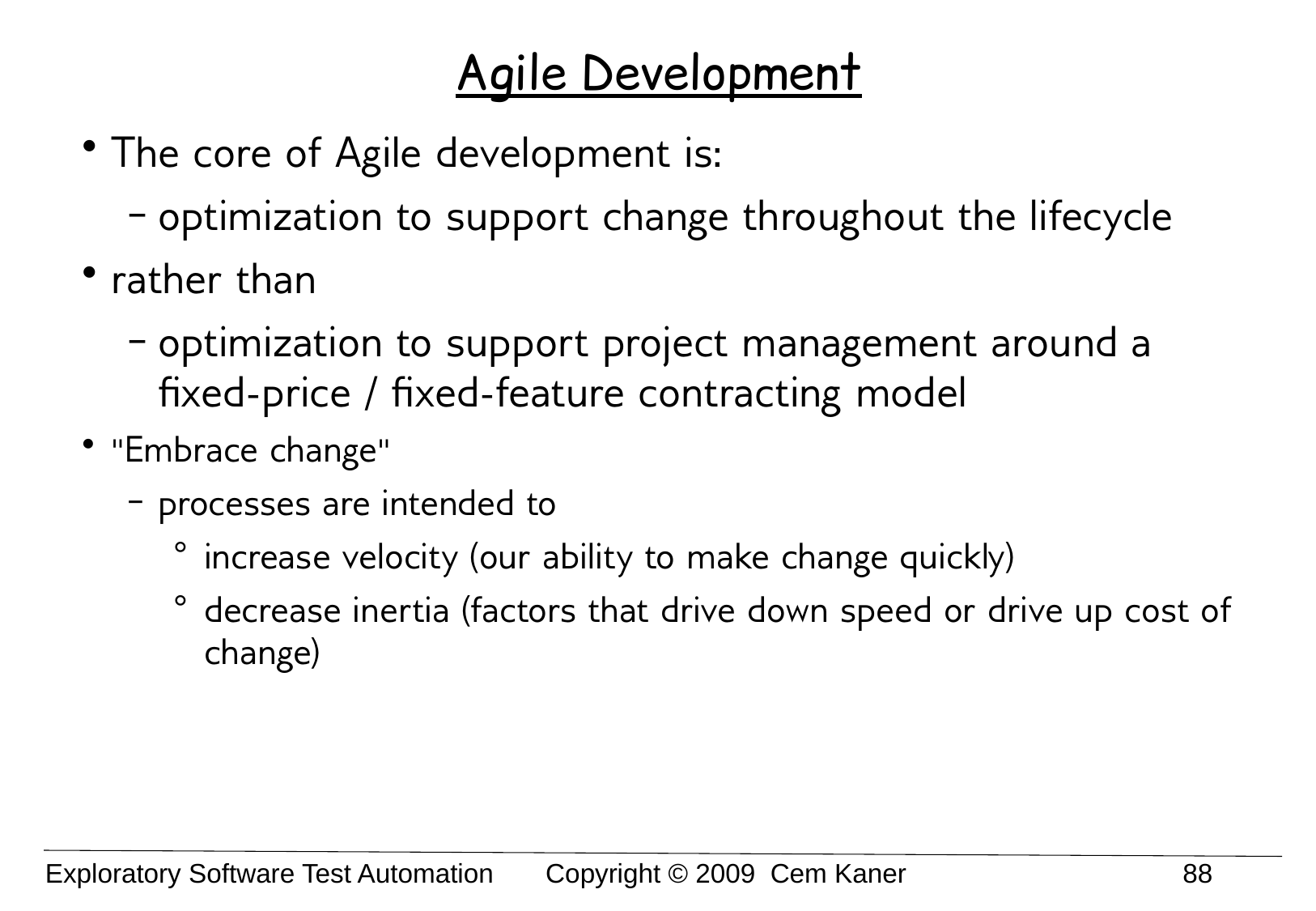

# Agile Development
The core of Agile development is:
optimization to support change throughout the lifecycle
rather than
optimization to support project management around a fixed-price / fixed-feature contracting model
"Embrace change"
processes are intended to
increase velocity (our ability to make change quickly)
decrease inertia (factors that drive down speed or drive up cost of change)